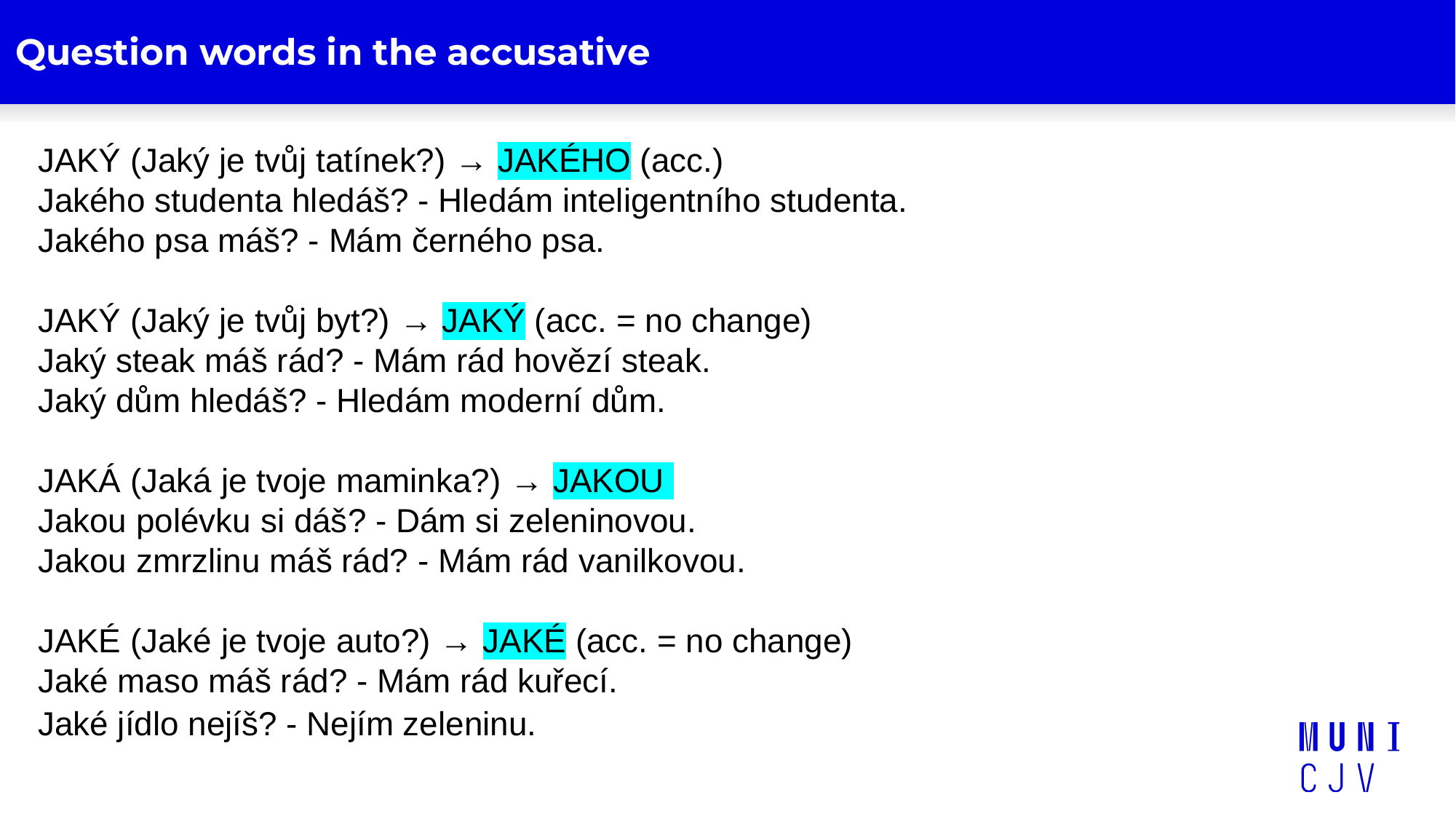

# Question words in the accusative
JAKÝ (Jaký je tvůj tatínek?) → JAKÉHO (acc.)
Jakého studenta hledáš? - Hledám inteligentního studenta.
Jakého psa máš? - Mám černého psa.

JAKÝ (Jaký je tvůj byt?) → JAKÝ (acc. = no change)
Jaký steak máš rád? - Mám rád hovězí steak.
Jaký dům hledáš? - Hledám moderní dům.

JAKÁ (Jaká je tvoje maminka?) → JAKOU
Jakou polévku si dáš? - Dám si zeleninovou.
Jakou zmrzlinu máš rád? - Mám rád vanilkovou.

JAKÉ (Jaké je tvoje auto?) → JAKÉ (acc. = no change)
Jaké maso máš rád? - Mám rád kuřecí.
Jaké jídlo nejíš? - Nejím zeleninu. AQuestion words in the accusative